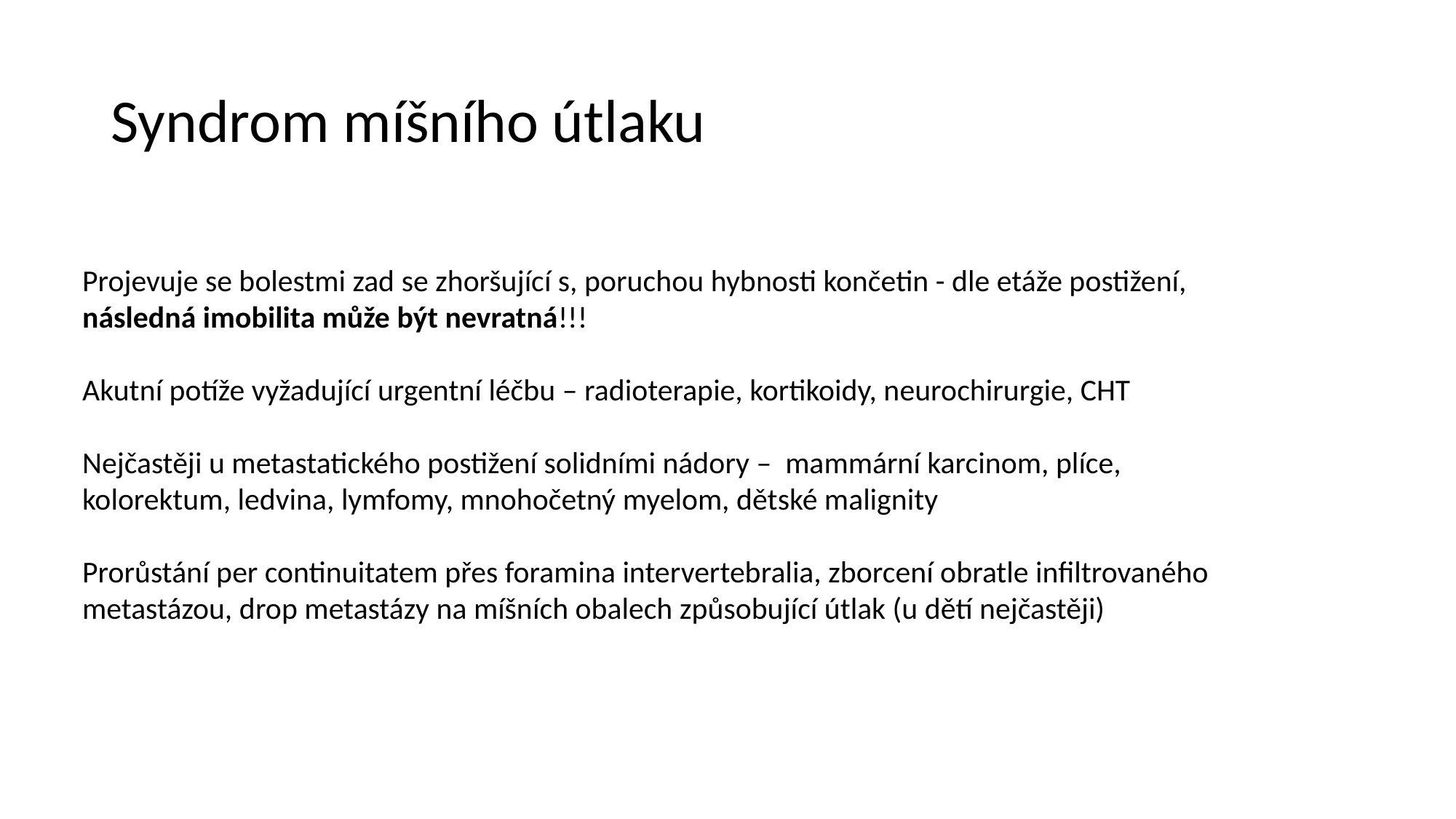

# Syndrom míšního útlaku
Projevuje se bolestmi zad se zhoršující s, poruchou hybnosti končetin - dle etáže postižení, následná imobilita může být nevratná!!!

Akutní potíže vyžadující urgentní léčbu – radioterapie, kortikoidy, neurochirurgie, CHT

Nejčastěji u metastatického postižení solidními nádory –  mammární karcinom, plíce, kolorektum, ledvina, lymfomy, mnohočetný myelom, dětské malignity

Prorůstání per continuitatem přes foramina intervertebralia, zborcení obratle infiltrovaného metastázou, drop metastázy na míšních obalech způsobující útlak (u dětí nejčastěji)